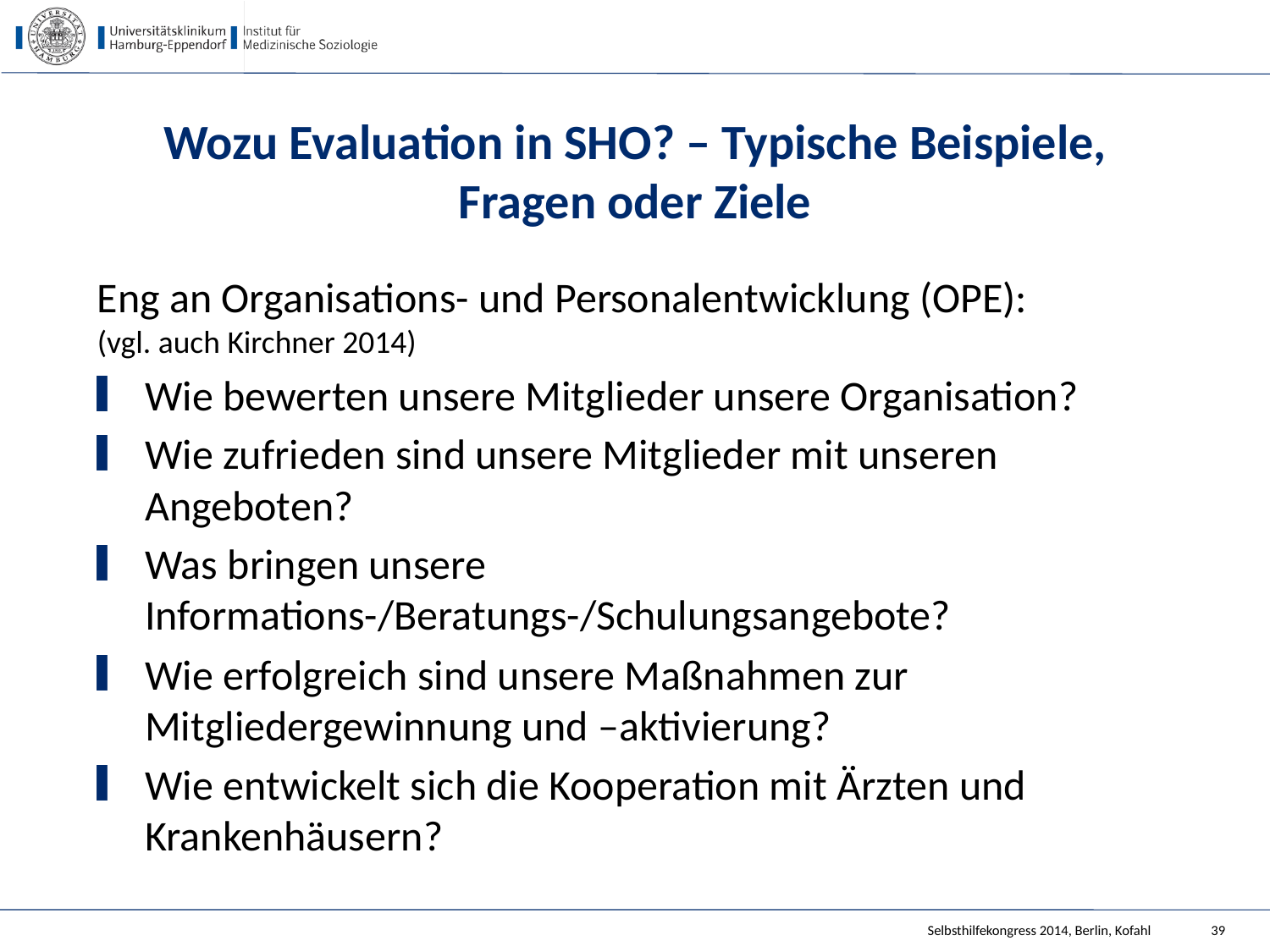

# Wozu Evaluation in SHO? – Typische Beispiele, Fragen oder Ziele
Eng an Organisations- und Personalentwicklung (OPE):
(vgl. auch Kirchner 2014)
Wie bewerten unsere Mitglieder unsere Organisation?
Wie zufrieden sind unsere Mitglieder mit unseren Angeboten?
Was bringen unsere Informations-/Beratungs-/Schulungsangebote?
Wie erfolgreich sind unsere Maßnahmen zur Mitgliedergewinnung und –aktivierung?
Wie entwickelt sich die Kooperation mit Ärzten und Krankenhäusern?

Selbsthilfekongress 2014, Berlin, Kofahl
39